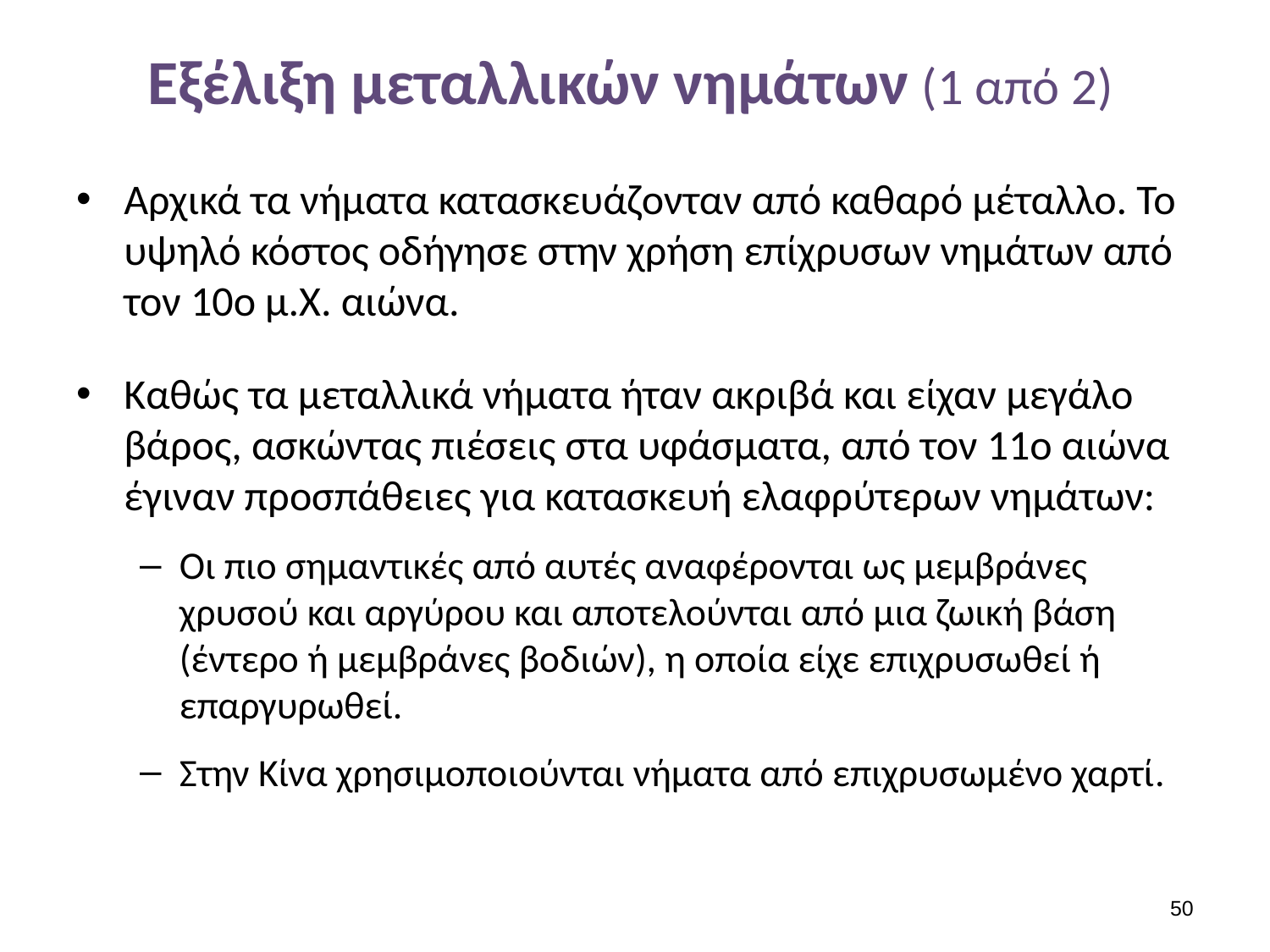

# Εξέλιξη μεταλλικών νημάτων (1 από 2)
Αρχικά τα νήματα κατασκευάζονταν από καθαρό μέταλλο. Το υψηλό κόστος οδήγησε στην χρήση επίχρυσων νημάτων από τον 10ο μ.Χ. αιώνα.
Καθώς τα μεταλλικά νήματα ήταν ακριβά και είχαν μεγάλο βάρος, ασκώντας πιέσεις στα υφάσματα, από τον 11ο αιώνα έγιναν προσπάθειες για κατασκευή ελαφρύτερων νημάτων:
Οι πιο σημαντικές από αυτές αναφέρονται ως μεμβράνες χρυσού και αργύρου και αποτελούνται από μια ζωική βάση (έντερο ή μεμβράνες βοδιών), η οποία είχε επιχρυσωθεί ή επαργυρωθεί.
Στην Kίνα χρησιμοποιούνται νήματα από επιχρυσωμένο χαρτί.

50